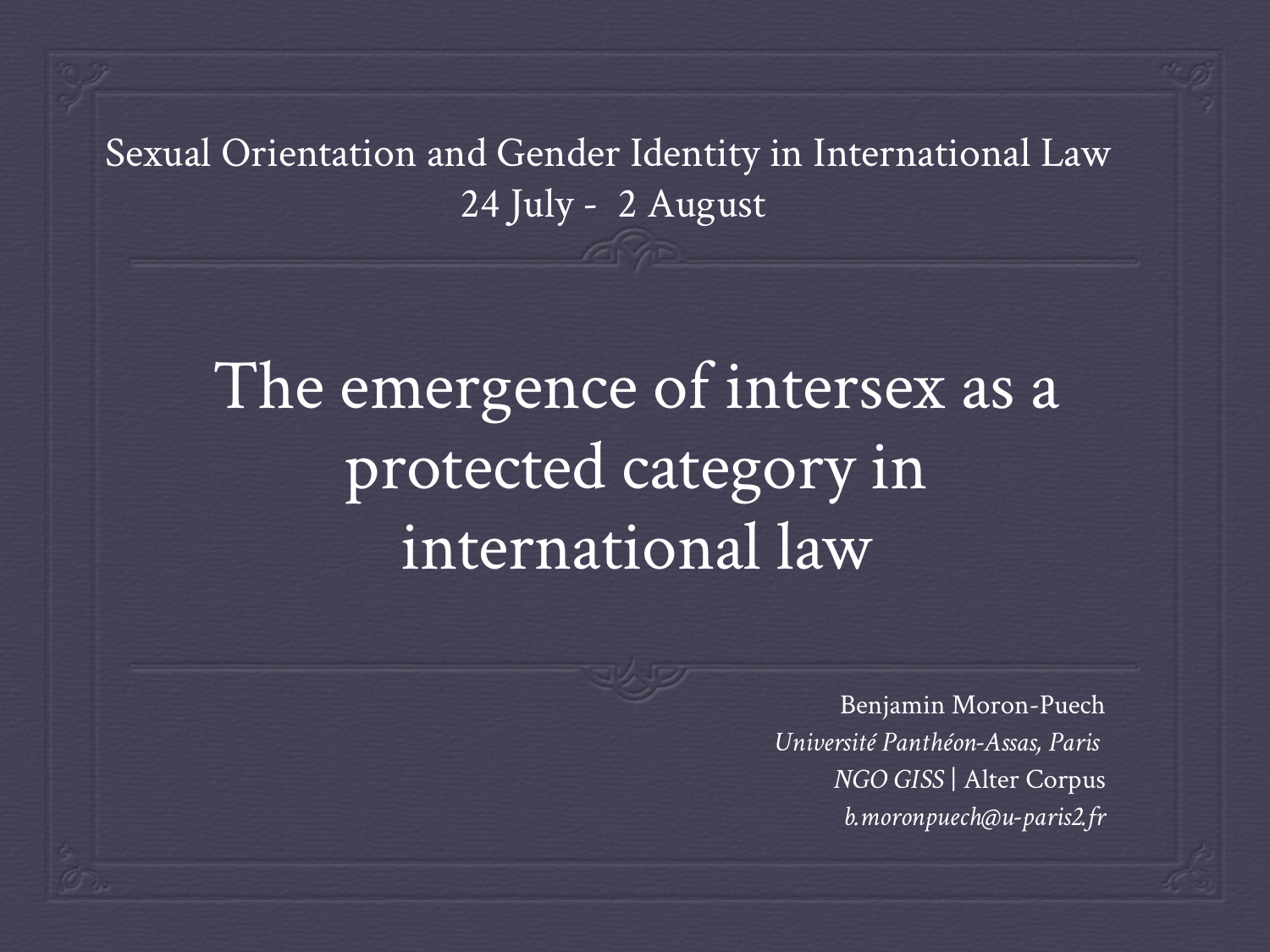

Sexual Orientation and Gender Identity in International Law
24 July -  2 August
# The emergence of intersex as a protected category in international law
Benjamin Moron-Puech
Université Panthéon-Assas, Paris
NGO GISS | Alter Corpus
b.moronpuech@u-paris2.fr